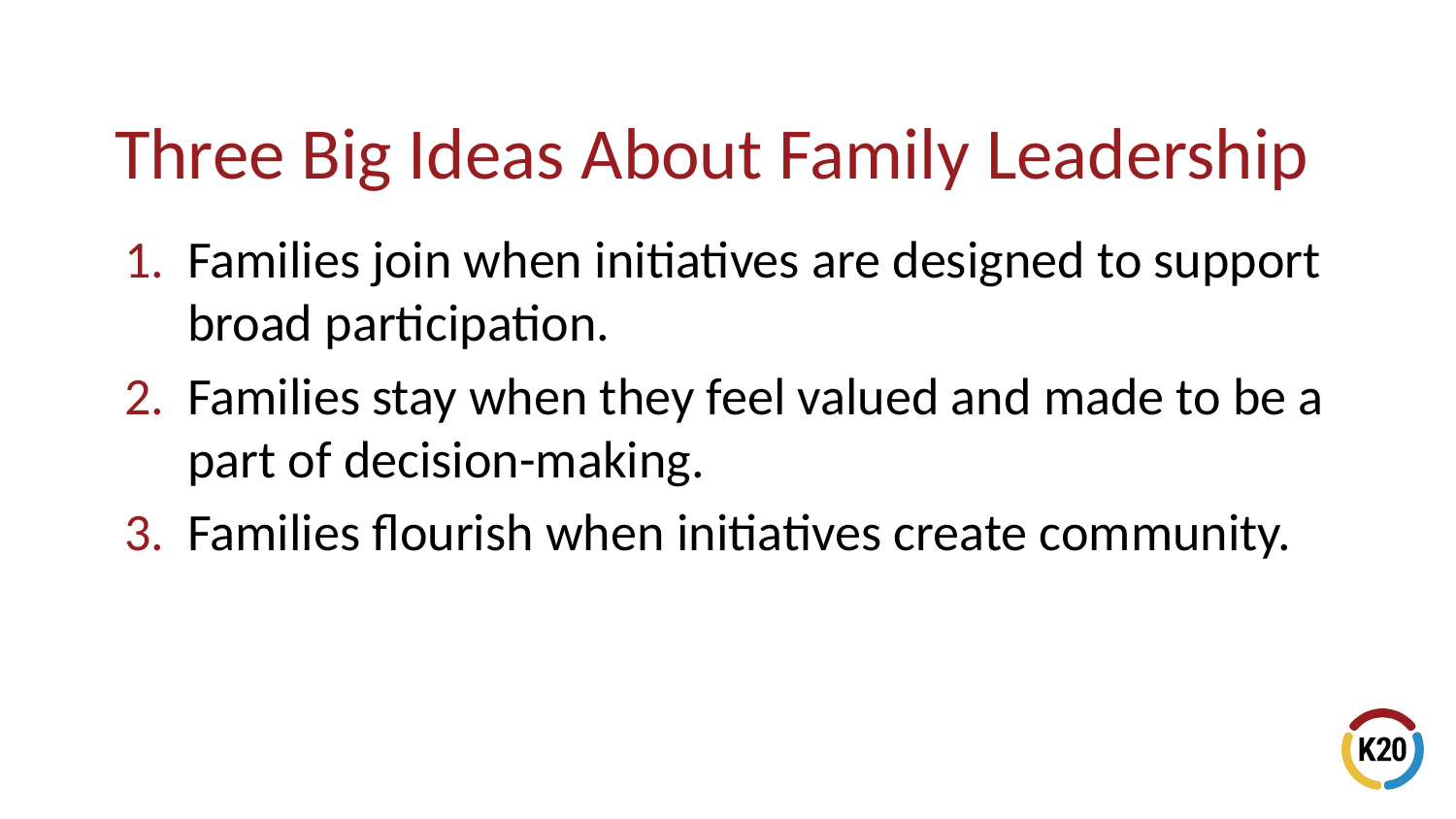

# Three Big Ideas About Family Leadership
Families join when initiatives are designed to support broad participation.
Families stay when they feel valued and made to be a part of decision-making.
Families flourish when initiatives create community.